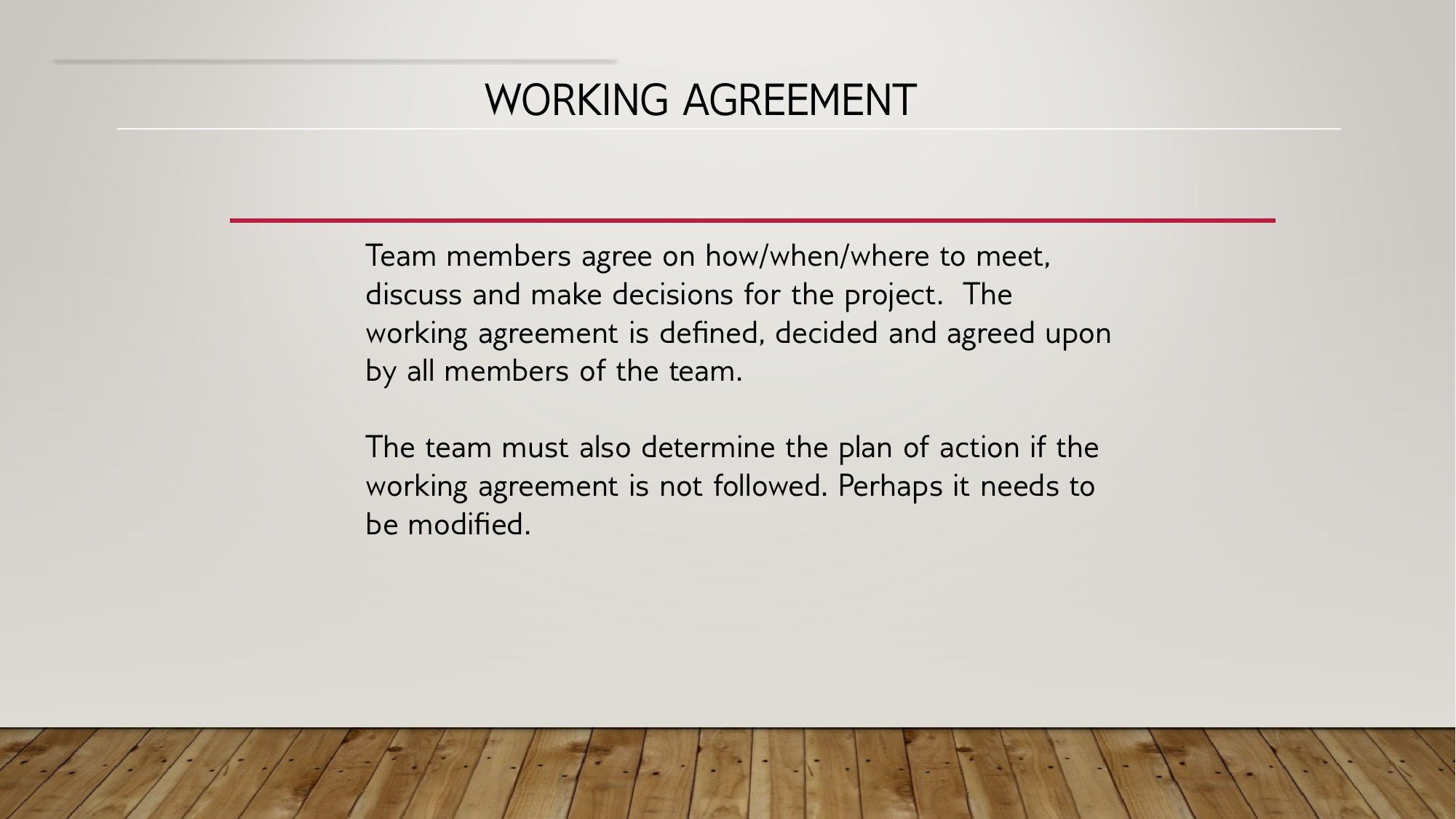

# Working Agreement
Team members agree on how/when/where to meet, discuss and make decisions for the project.  The working agreement is defined, decided and agreed upon by all members of the team.

The team must also determine the plan of action if the working agreement is not followed. Perhaps it needs to be modified.